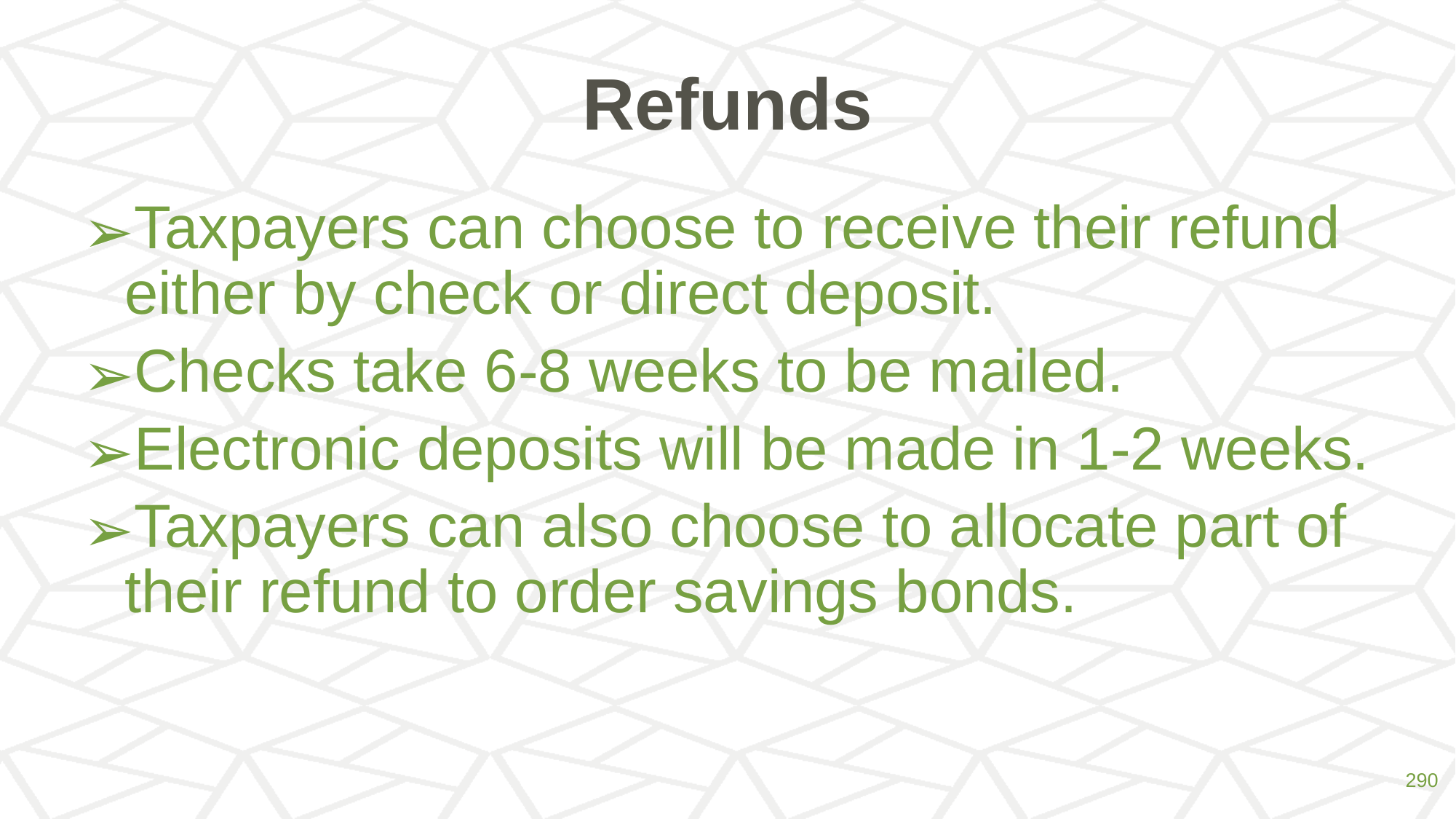

# Refunds
Taxpayers can choose to receive their refund either by check or direct deposit.
Checks take 6-8 weeks to be mailed.
Electronic deposits will be made in 1-2 weeks.
Taxpayers can also choose to allocate part of their refund to order savings bonds.

290